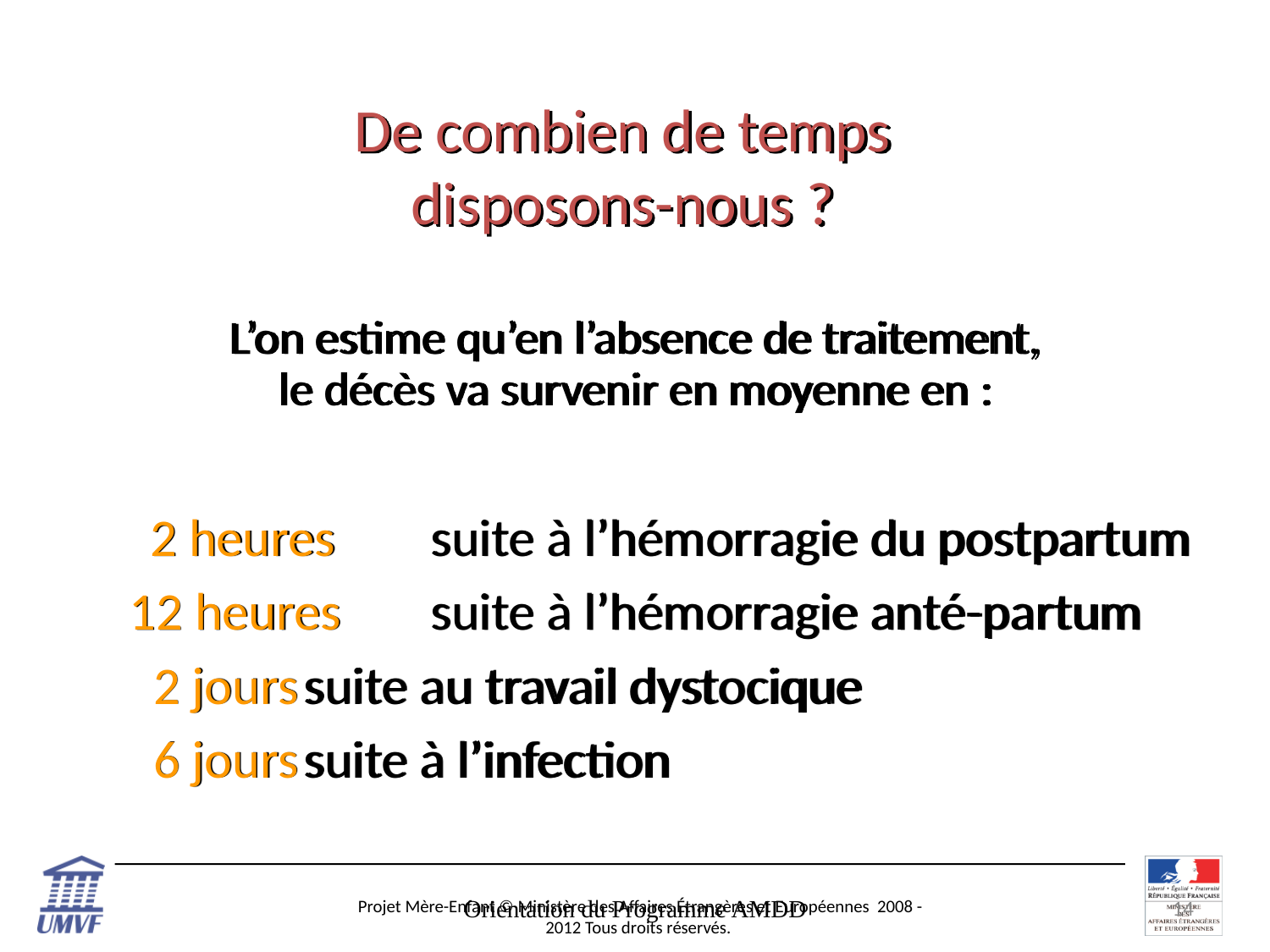

# De combien de temps disposons-nous ?
L’on estime qu’en l’absence de traitement,
le décès va survenir en moyenne en :
  2 heures	suite à l’hémorragie du postpartum
12 heures	suite à l’hémorragie anté-partum
  2 jours	suite au travail dystocique
  6 jours	suite à l’infection
Orientation du Programme AMDD
14